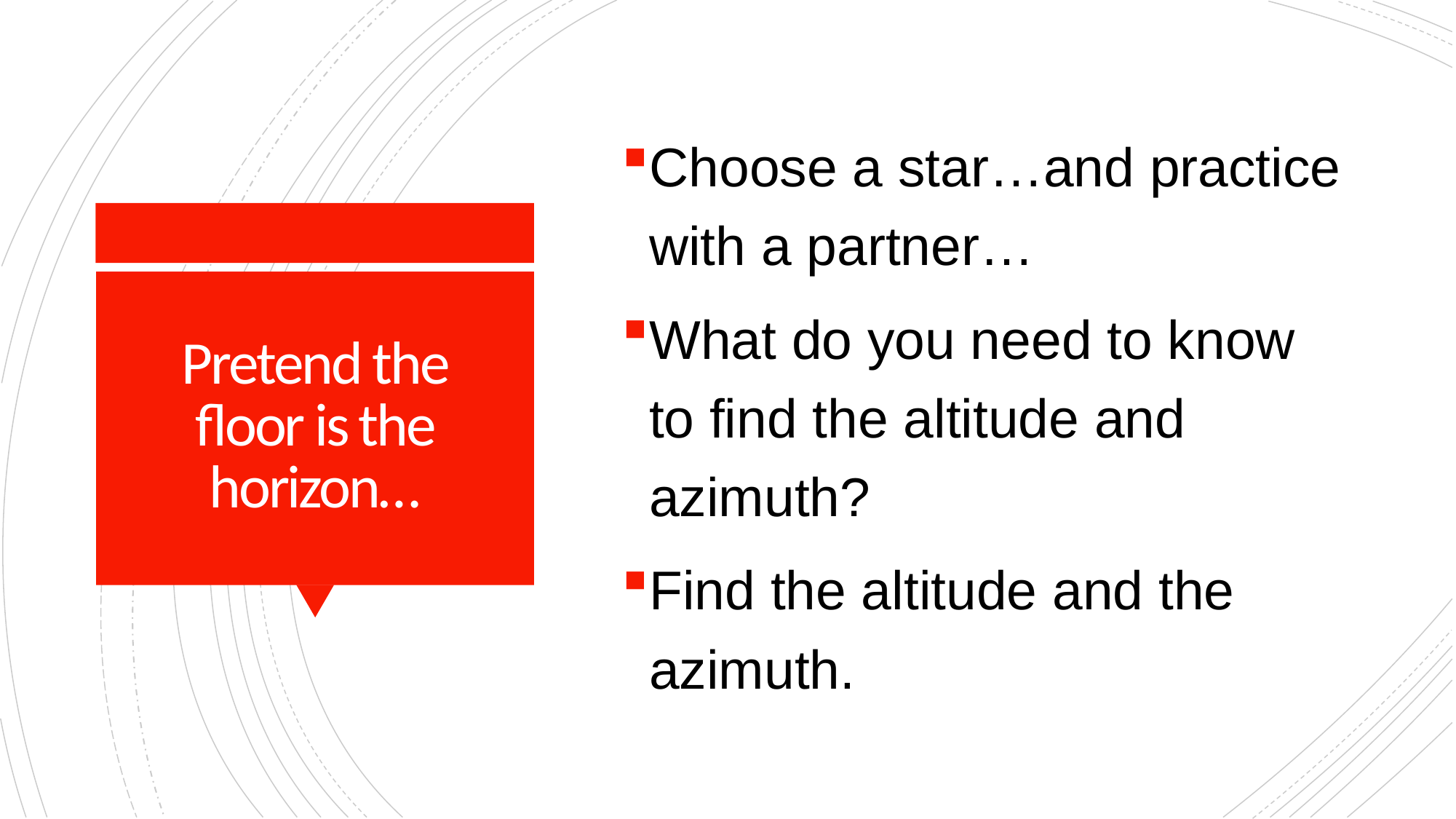

Choose a star…and practice with a partner…
What do you need to know to find the altitude and azimuth?
Find the altitude and the azimuth.
# Pretend the floor is the horizon…